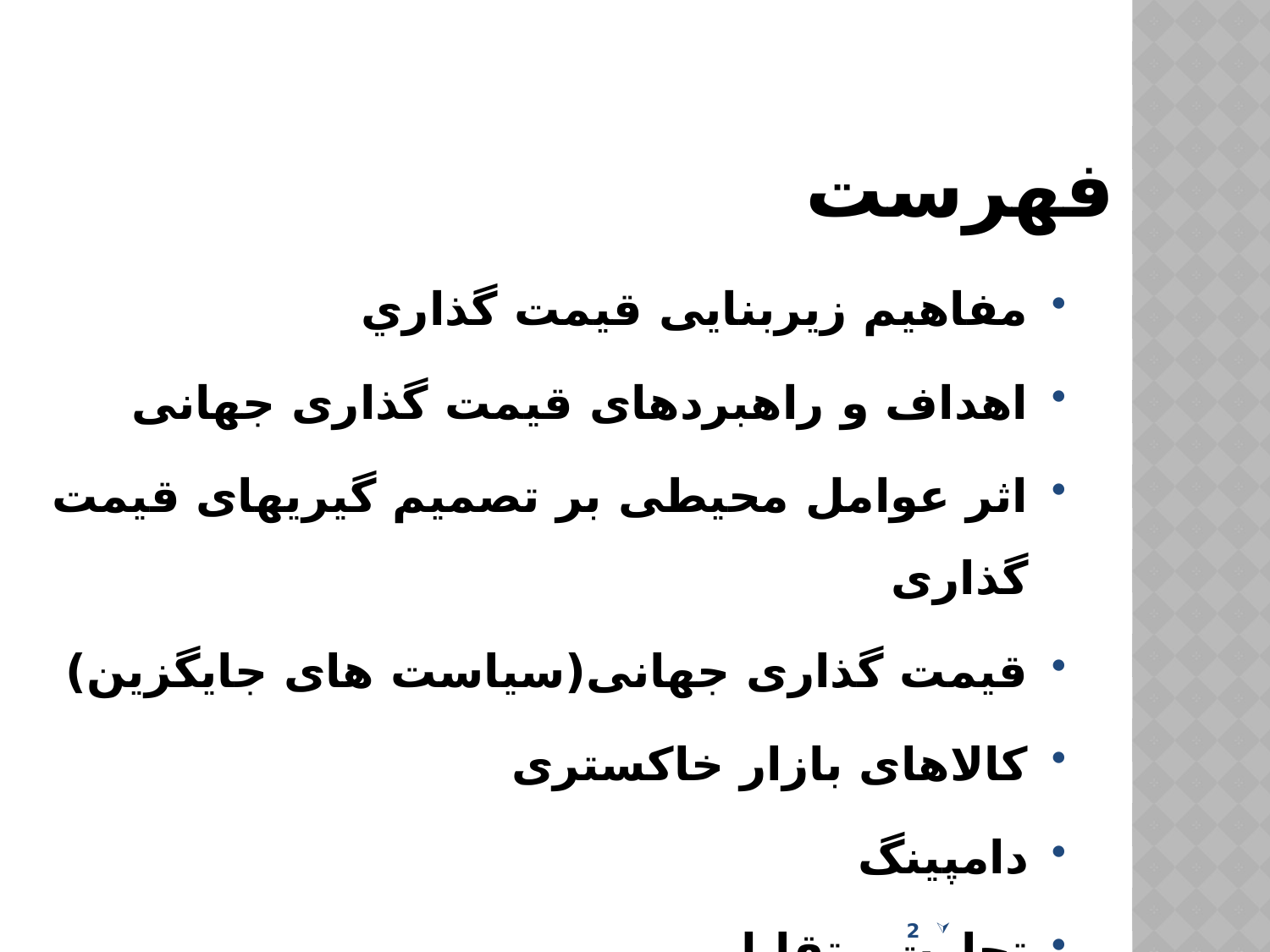

فهرست
مفاهیم زیربنایی قيمت گذاري
اهداف و راهبردهای قیمت گذاری جهانی
اثر عوامل محیطی بر تصمیم گیریهای قیمت گذاری
قیمت گذاری جهانی(سیاست های جایگزین)
کالاهای بازار خاکستری
دامپینگ
تجارت متقابل

2